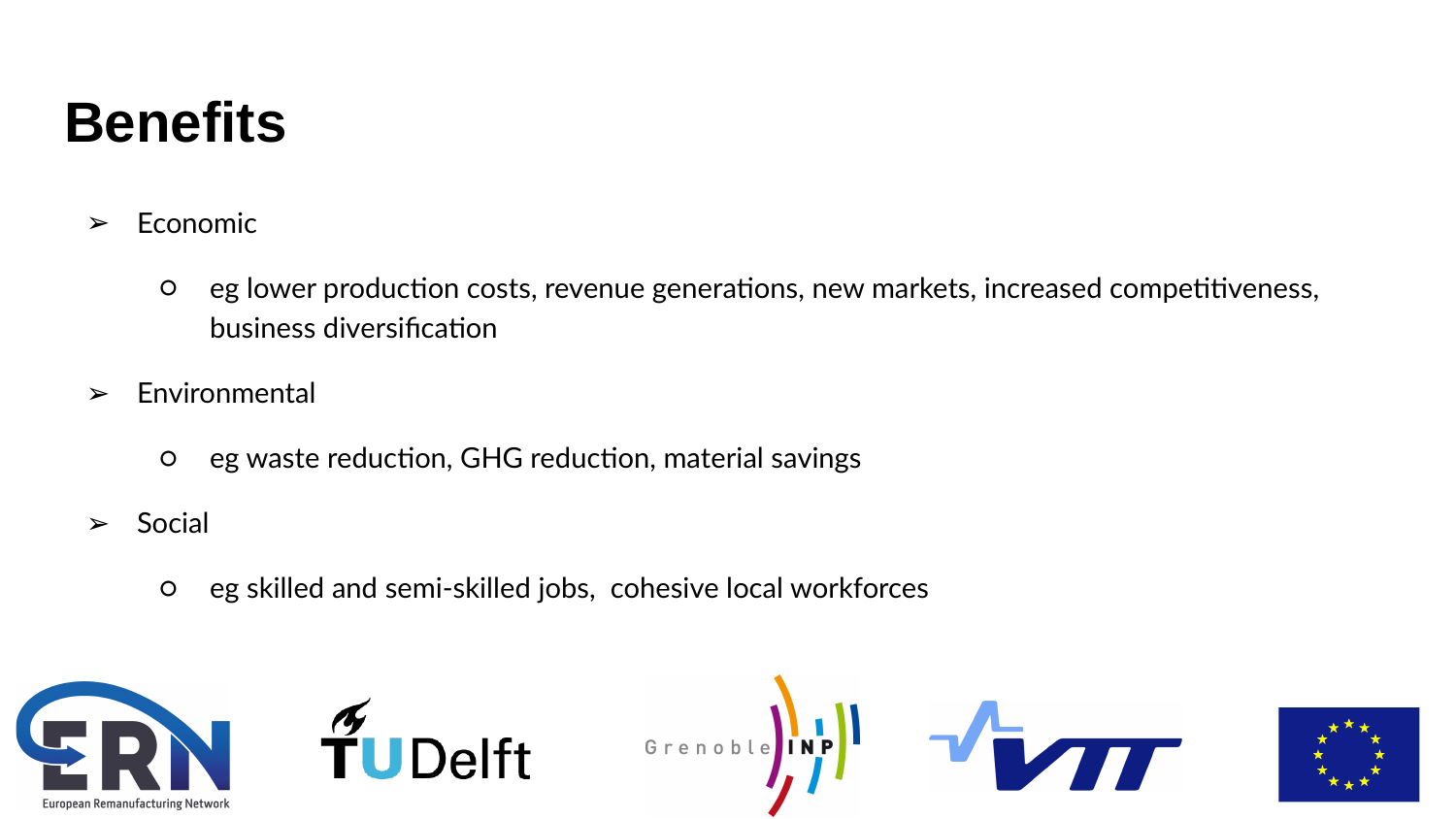

# Benefits
Economic
eg lower production costs, revenue generations, new markets, increased competitiveness, business diversification
Environmental
eg waste reduction, GHG reduction, material savings
Social
eg skilled and semi-skilled jobs,  cohesive local workforces